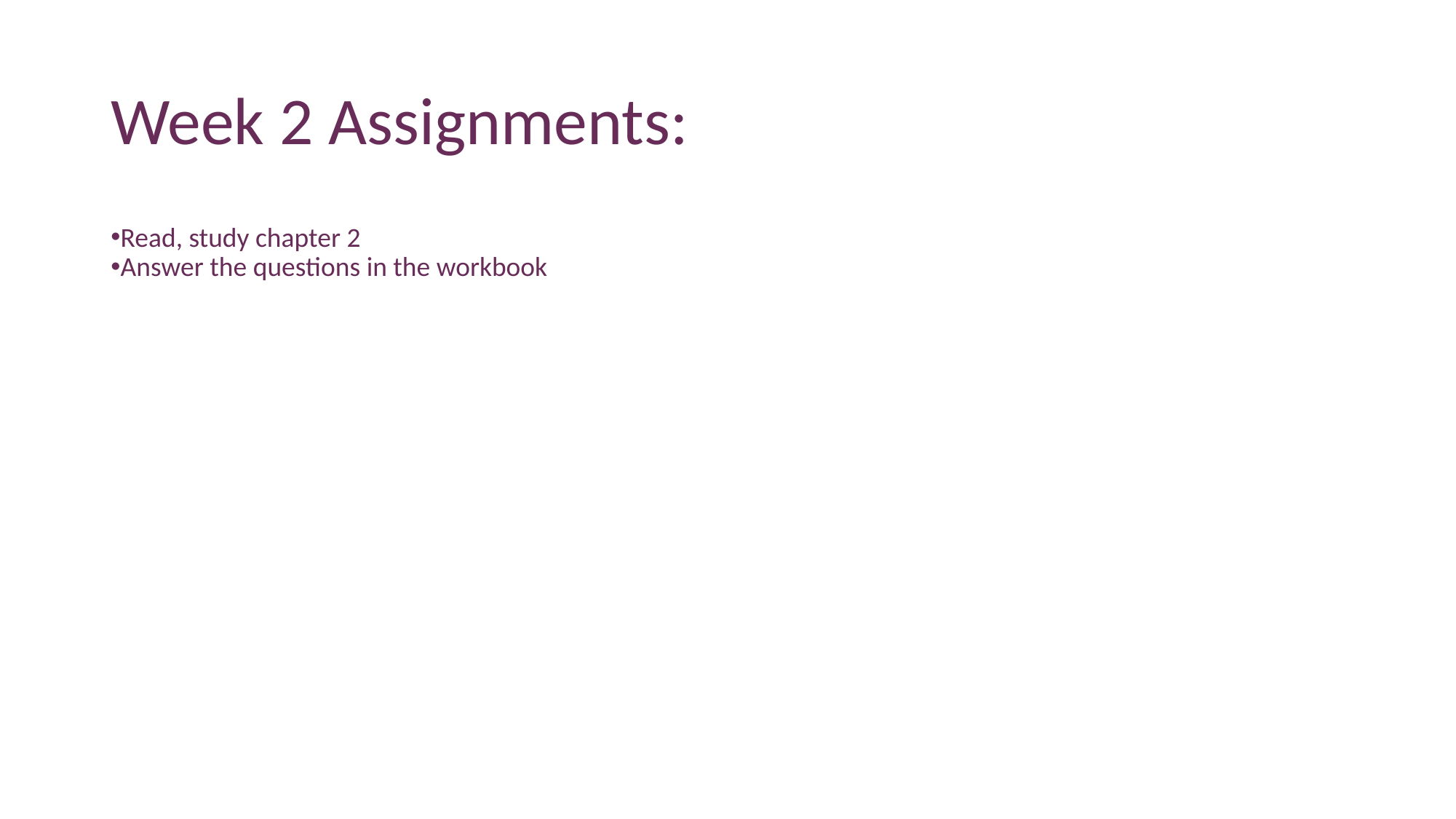

# Week 2 Assignments:
Read, study chapter 2
Answer the questions in the workbook